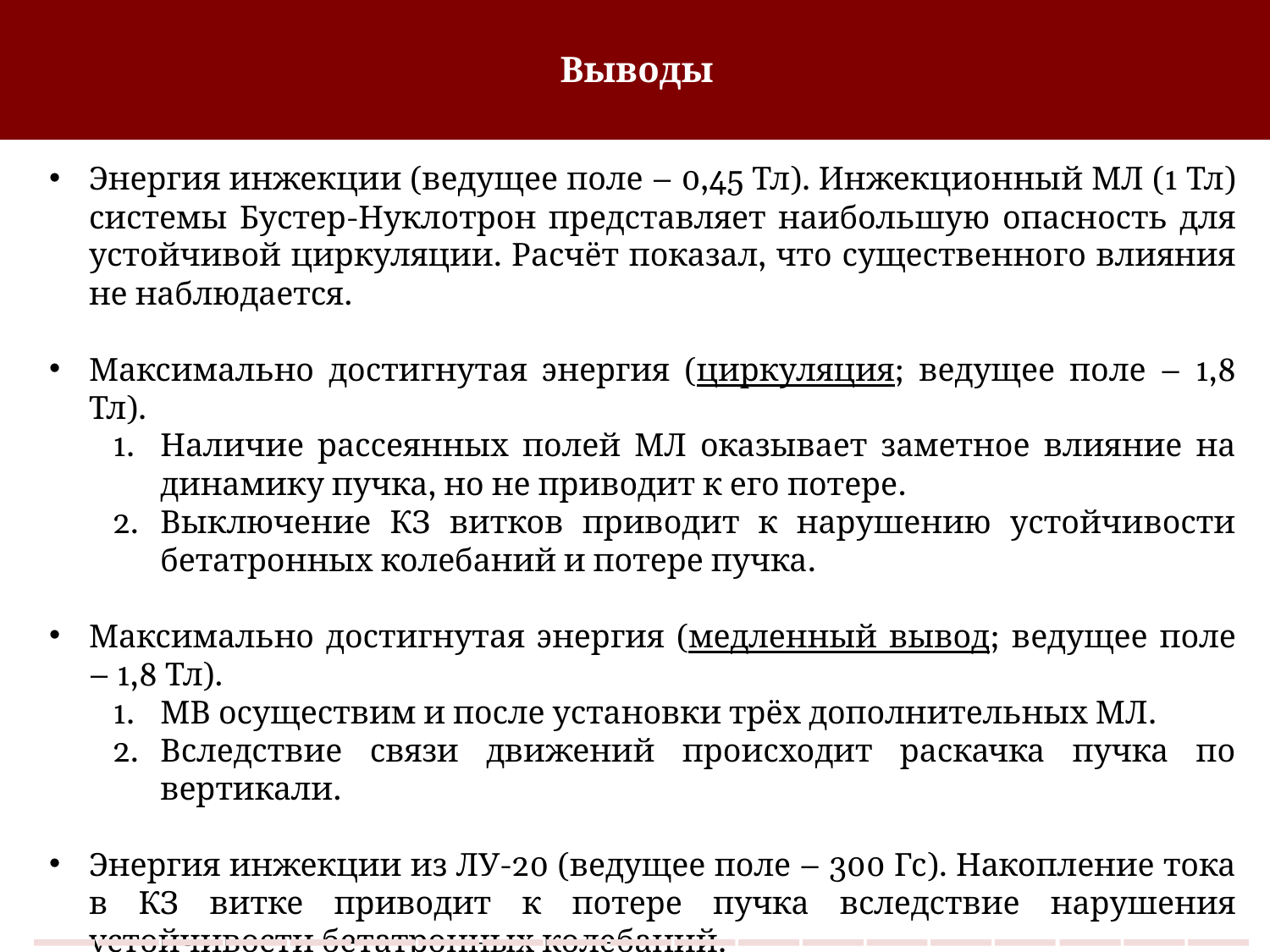

Выводы
Энергия инжекции (ведущее поле – 0,45 Тл). Инжекционный МЛ (1 Тл) системы Бустер-Нуклотрон представляет наибольшую опасность для устойчивой циркуляции. Расчёт показал, что существенного влияния не наблюдается.

Максимально достигнутая энергия (циркуляция; ведущее поле – 1,8 Тл).
Наличие рассеянных полей МЛ оказывает заметное влияние на динамику пучка, но не приводит к его потере.
Выключение КЗ витков приводит к нарушению устойчивости бетатронных колебаний и потере пучка.

Максимально достигнутая энергия (медленный вывод; ведущее поле – 1,8 Тл).
МВ осуществим и после установки трёх дополнительных МЛ.
Вследствие связи движений происходит раскачка пучка по вертикали.

Энергия инжекции из ЛУ-20 (ведущее поле – 300 Гс). Накопление тока в КЗ витке приводит к потере пучка вследствие нарушения устойчивости бетатронных колебаний.